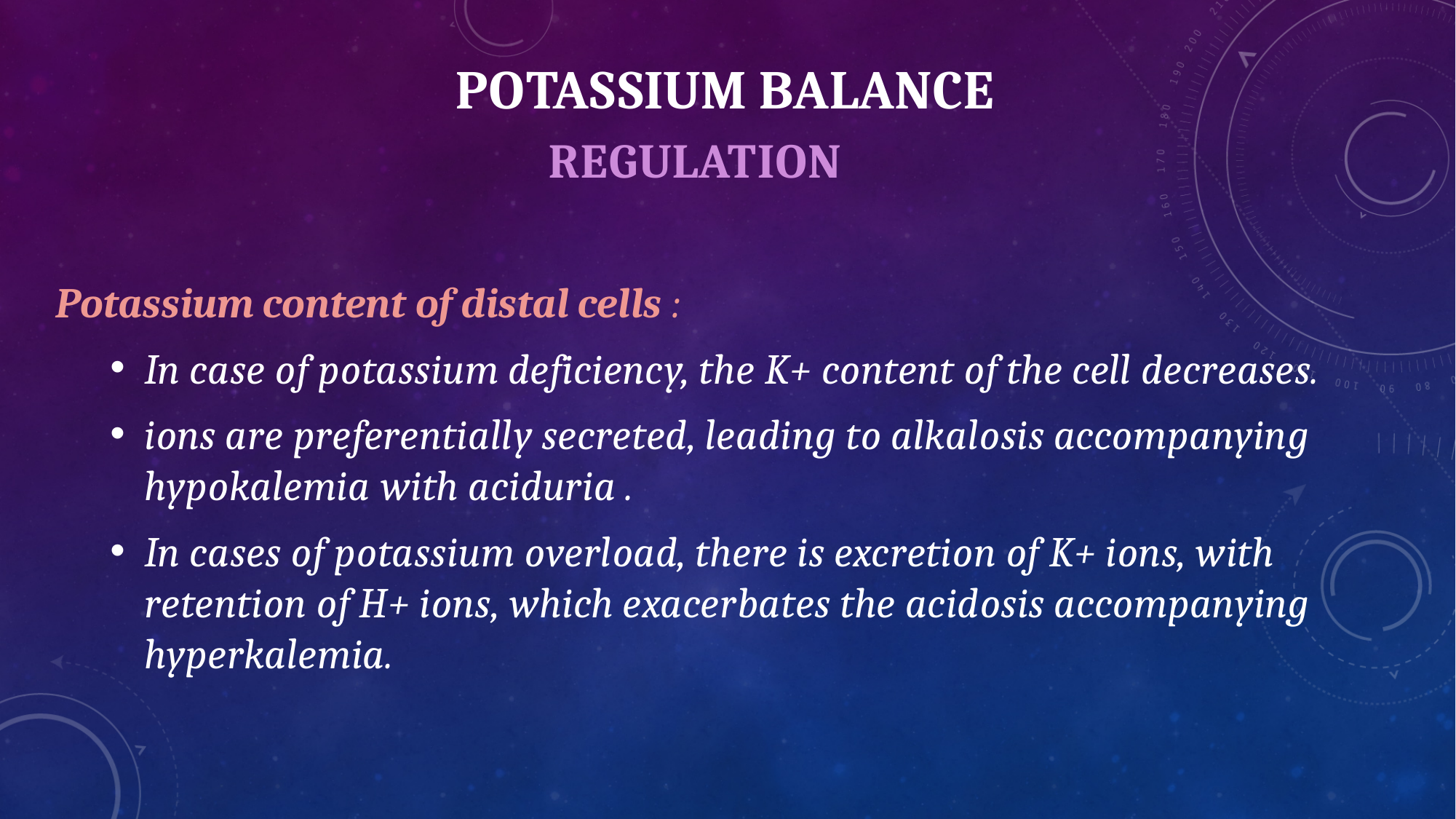

# Potassium balance
REGULATION

Potassium content of distal cells :
In case of potassium deficiency, the K+ content of the cell decreases.
ions are preferentially secreted, leading to alkalosis accompanying hypokalemia with aciduria .
In cases of potassium overload, there is excretion of K+ ions, with retention of H+ ions, which exacerbates the acidosis accompanying hyperkalemia.